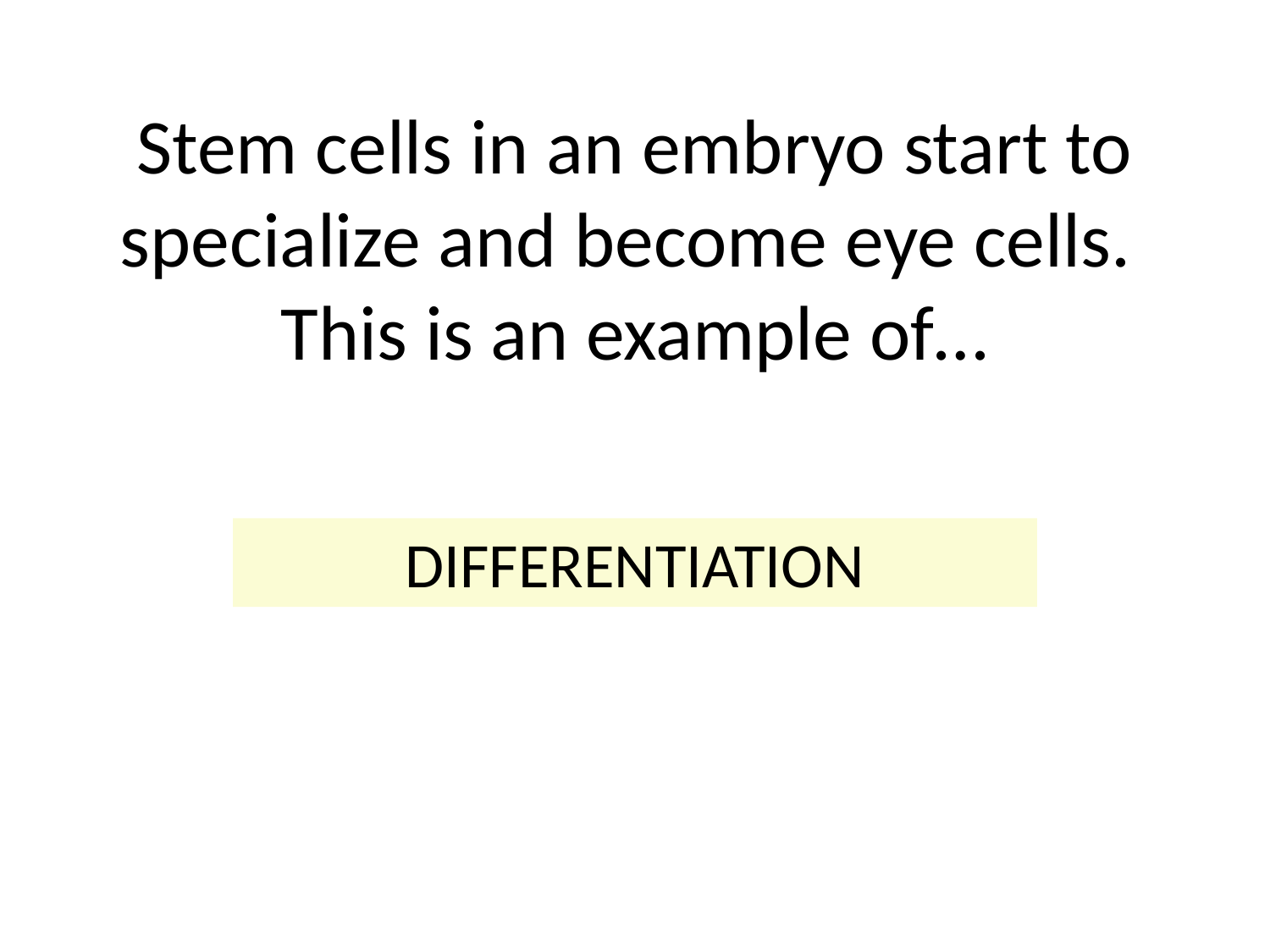

# Stem cells in an embryo start to specialize and become eye cells.  This is an example of…
DIFFERENTIATION